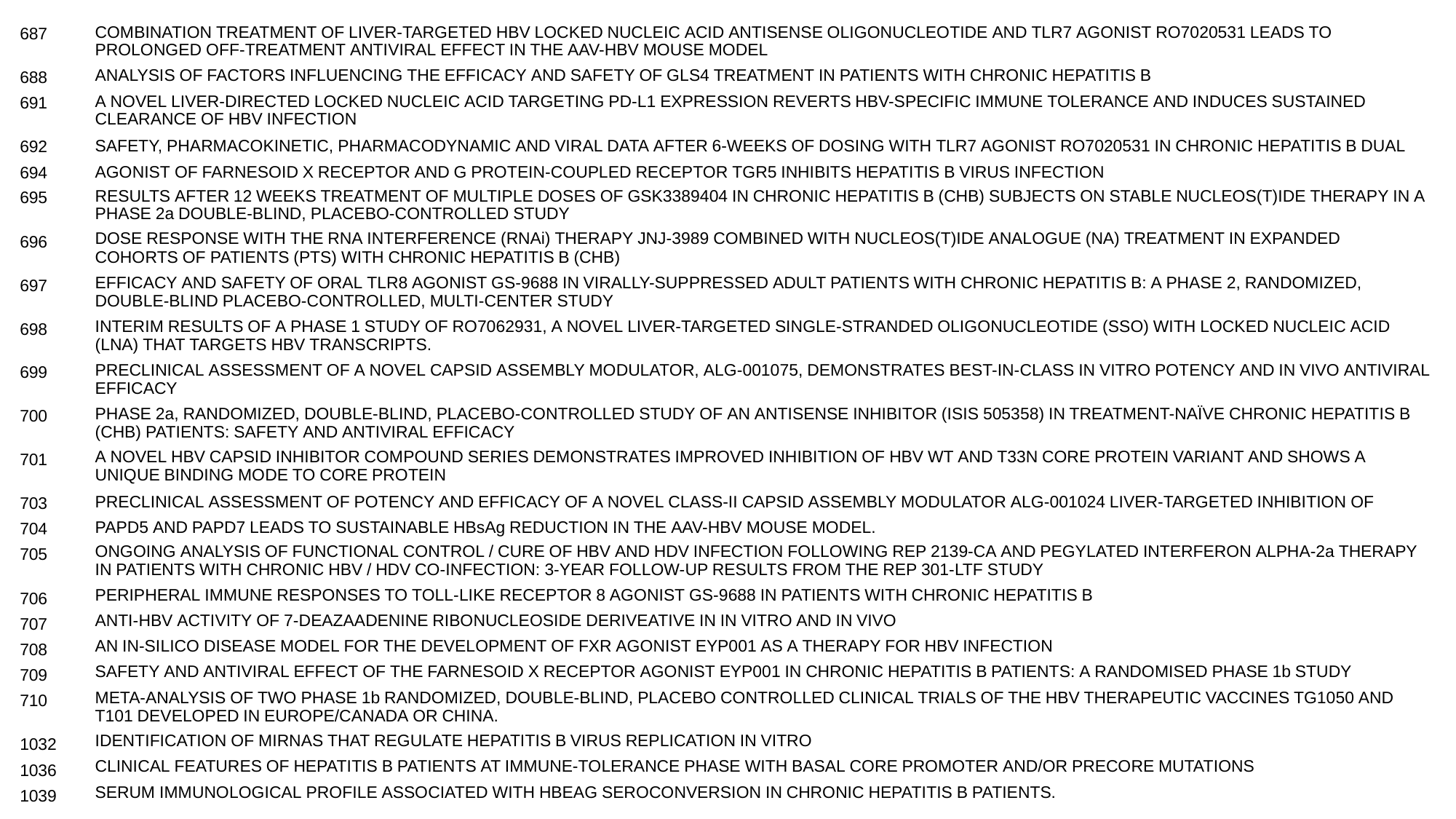

687
COMBINATION TREATMENT OF LIVER-TARGETED HBV LOCKED NUCLEIC ACID ANTISENSE OLIGONUCLEOTIDE AND TLR7 AGONIST RO7020531 LEADS TO PROLONGED OFF-TREATMENT ANTIVIRAL EFFECT IN THE AAV-HBV MOUSE MODEL
ANALYSIS OF FACTORS INFLUENCING THE EFFICACY AND SAFETY OF GLS4 TREATMENT IN PATIENTS WITH CHRONIC HEPATITIS B
A NOVEL LIVER-DIRECTED LOCKED NUCLEIC ACID TARGETING PD-L1 EXPRESSION REVERTS HBV-SPECIFIC IMMUNE TOLERANCE AND INDUCES SUSTAINED CLEARANCE OF HBV INFECTION
SAFETY, PHARMACOKINETIC, PHARMACODYNAMIC AND VIRAL DATA AFTER 6-WEEKS OF DOSING WITH TLR7 AGONIST RO7020531 IN CHRONIC HEPATITIS B DUAL AGONIST OF FARNESOID X RECEPTOR AND G PROTEIN-COUPLED RECEPTOR TGR5 INHIBITS HEPATITIS B VIRUS INFECTION
RESULTS AFTER 12 WEEKS TREATMENT OF MULTIPLE DOSES OF GSK3389404 IN CHRONIC HEPATITIS B (CHB) SUBJECTS ON STABLE NUCLEOS(T)IDE THERAPY IN A PHASE 2a DOUBLE-BLIND, PLACEBO-CONTROLLED STUDY
DOSE RESPONSE WITH THE RNA INTERFERENCE (RNAi) THERAPY JNJ-3989 COMBINED WITH NUCLEOS(T)IDE ANALOGUE (NA) TREATMENT IN EXPANDED
COHORTS OF PATIENTS (PTS) WITH CHRONIC HEPATITIS B (CHB)
EFFICACY AND SAFETY OF ORAL TLR8 AGONIST GS-9688 IN VIRALLY-SUPPRESSED ADULT PATIENTS WITH CHRONIC HEPATITIS B: A PHASE 2, RANDOMIZED, DOUBLE-BLIND PLACEBO-CONTROLLED, MULTI-CENTER STUDY
INTERIM RESULTS OF A PHASE 1 STUDY OF RO7062931, A NOVEL LIVER-TARGETED SINGLE-STRANDED OLIGONUCLEOTIDE (SSO) WITH LOCKED NUCLEIC ACID (LNA) THAT TARGETS HBV TRANSCRIPTS.
PRECLINICAL ASSESSMENT OF A NOVEL CAPSID ASSEMBLY MODULATOR, ALG-001075, DEMONSTRATES BEST-IN-CLASS IN VITRO POTENCY AND IN VIVO ANTIVIRAL EFFICACY
PHASE 2a, RANDOMIZED, DOUBLE-BLIND, PLACEBO-CONTROLLED STUDY OF AN ANTISENSE INHIBITOR (ISIS 505358) IN TREATMENT-NAÏVE CHRONIC HEPATITIS B (CHB) PATIENTS: SAFETY AND ANTIVIRAL EFFICACY
A NOVEL HBV CAPSID INHIBITOR COMPOUND SERIES DEMONSTRATES IMPROVED INHIBITION OF HBV WT AND T33N CORE PROTEIN VARIANT AND SHOWS A UNIQUE BINDING MODE TO CORE PROTEIN
PRECLINICAL ASSESSMENT OF POTENCY AND EFFICACY OF A NOVEL CLASS-II CAPSID ASSEMBLY MODULATOR ALG-001024 LIVER-TARGETED INHIBITION OF PAPD5 AND PAPD7 LEADS TO SUSTAINABLE HBsAg REDUCTION IN THE AAV-HBV MOUSE MODEL.
ONGOING ANALYSIS OF FUNCTIONAL CONTROL / CURE OF HBV AND HDV INFECTION FOLLOWING REP 2139-CA AND PEGYLATED INTERFERON ALPHA-2a THERAPY IN PATIENTS WITH CHRONIC HBV / HDV CO-INFECTION: 3-YEAR FOLLOW-UP RESULTS FROM THE REP 301-LTF STUDY
PERIPHERAL IMMUNE RESPONSES TO TOLL-LIKE RECEPTOR 8 AGONIST GS-9688 IN PATIENTS WITH CHRONIC HEPATITIS B
ANTI-HBV ACTIVITY OF 7-DEAZAADENINE RIBONUCLEOSIDE DERIVEATIVE IN IN VITRO AND IN VIVO
AN IN-SILICO DISEASE MODEL FOR THE DEVELOPMENT OF FXR AGONIST EYP001 AS A THERAPY FOR HBV INFECTION
SAFETY AND ANTIVIRAL EFFECT OF THE FARNESOID X RECEPTOR AGONIST EYP001 IN CHRONIC HEPATITIS B PATIENTS: A RANDOMISED PHASE 1b STUDY
META-ANALYSIS OF TWO PHASE 1b RANDOMIZED, DOUBLE-BLIND, PLACEBO CONTROLLED CLINICAL TRIALS OF THE HBV THERAPEUTIC VACCINES TG1050 AND T101 DEVELOPED IN EUROPE/CANADA OR CHINA.
IDENTIFICATION OF MIRNAS THAT REGULATE HEPATITIS B VIRUS REPLICATION IN VITRO
CLINICAL FEATURES OF HEPATITIS B PATIENTS AT IMMUNE-TOLERANCE PHASE WITH BASAL CORE PROMOTER AND/OR PRECORE MUTATIONS
SERUM IMMUNOLOGICAL PROFILE ASSOCIATED WITH HBEAG SEROCONVERSION IN CHRONIC HEPATITIS B PATIENTS.
688
691
692
694
695
696
697
698
699
700
701
703
704
705
706
707
708
709
710
1032
1036
1039